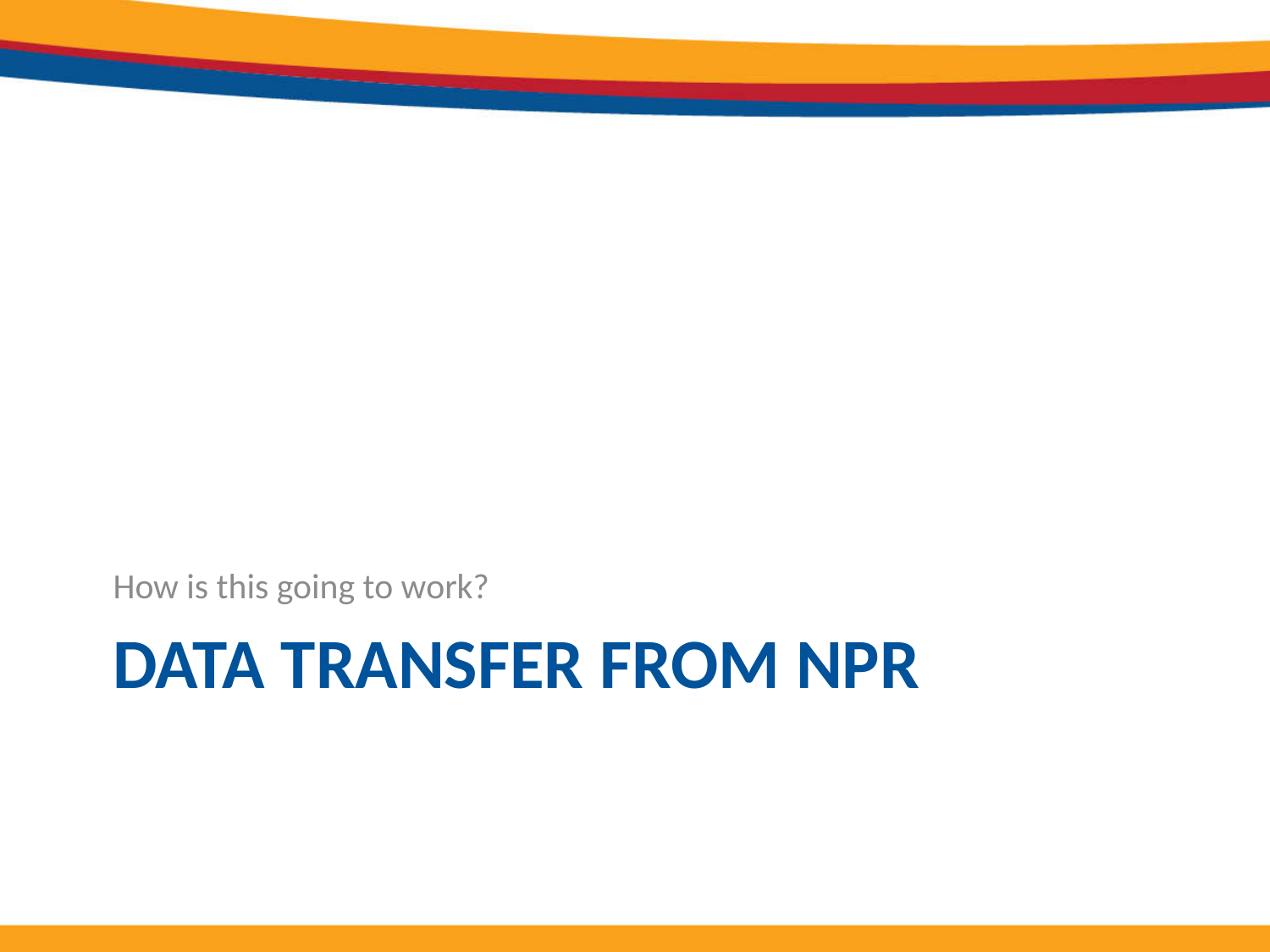

How is this going to work?
# Data Transfer from NPR